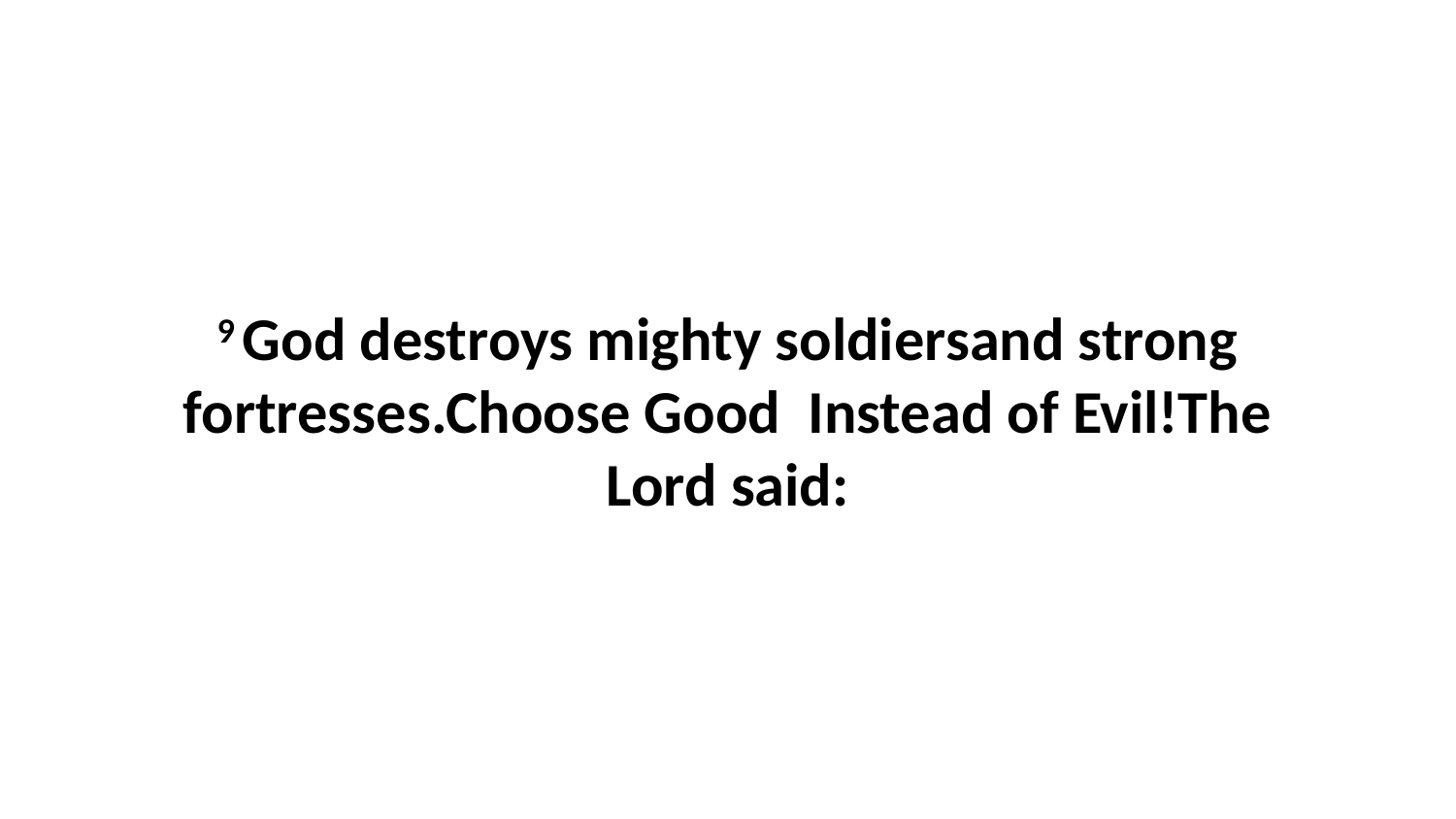

9 God destroys mighty soldiersand strong fortresses.Choose Good  Instead of Evil!The Lord said: